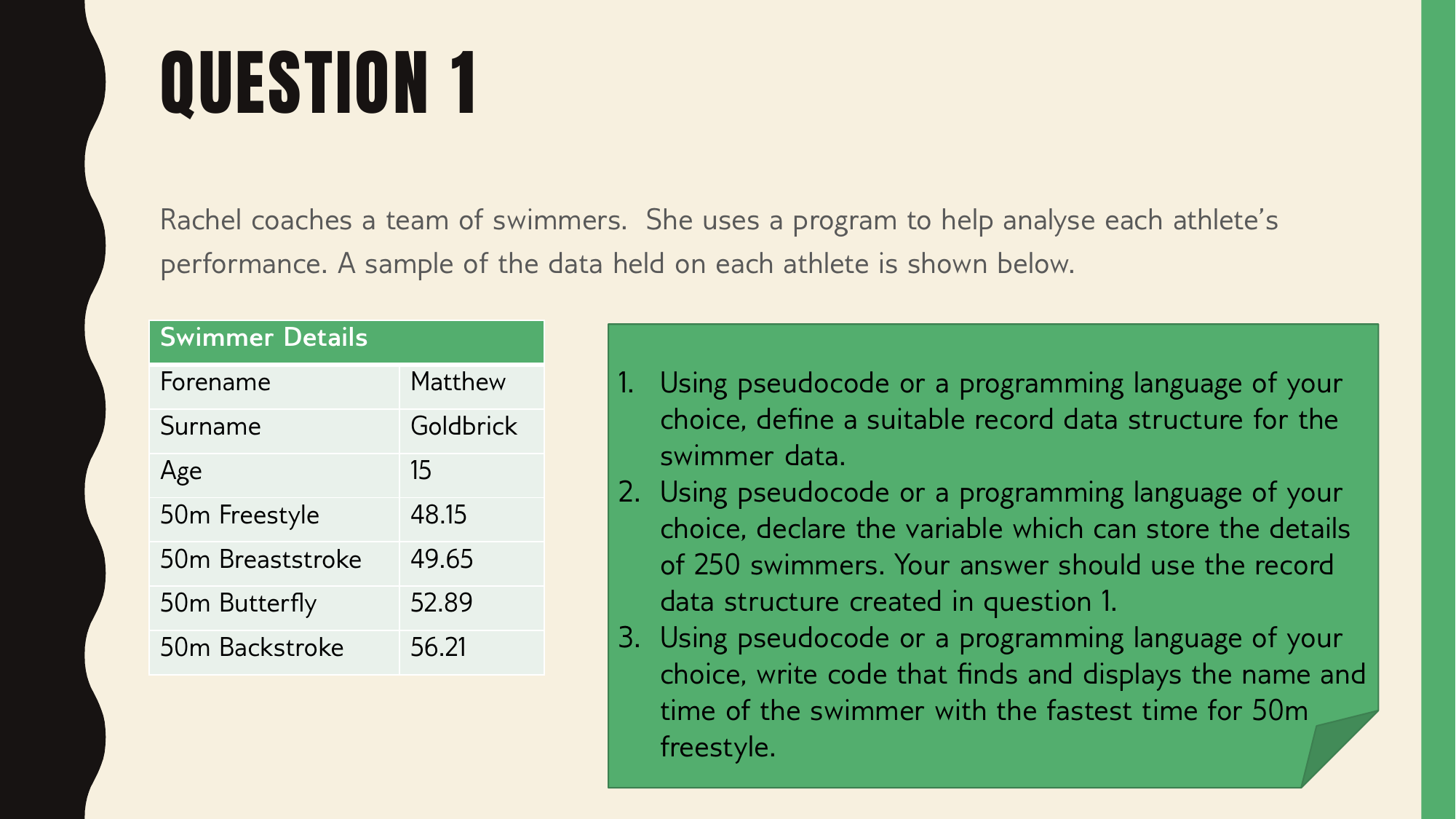

# Question 1
Rachel coaches a team of swimmers.  She uses a program to help analyse each athlete’s performance. A sample of the data held on each athlete is shown below.

| Swimmer Details |  |
| --- | --- |
| Forename | Matthew |
| Surname | Goldbrick |
| Age | 15 |
| 50m Freestyle | 48.15 |
| 50m Breaststroke | 49.65 |
| 50m Butterfly | 52.89 |
| 50m Backstroke | 56.21 |

Using pseudocode or a programming language of your choice, define a suitable record data structure for the swimmer data.
Using pseudocode or a programming language of your choice, declare the variable which can store the details of 250 swimmers. Your answer should use the record data structure created in question 1.
Using pseudocode or a programming language of your choice, write code that finds and displays the name and time of the swimmer with the fastest time for 50m freestyle.